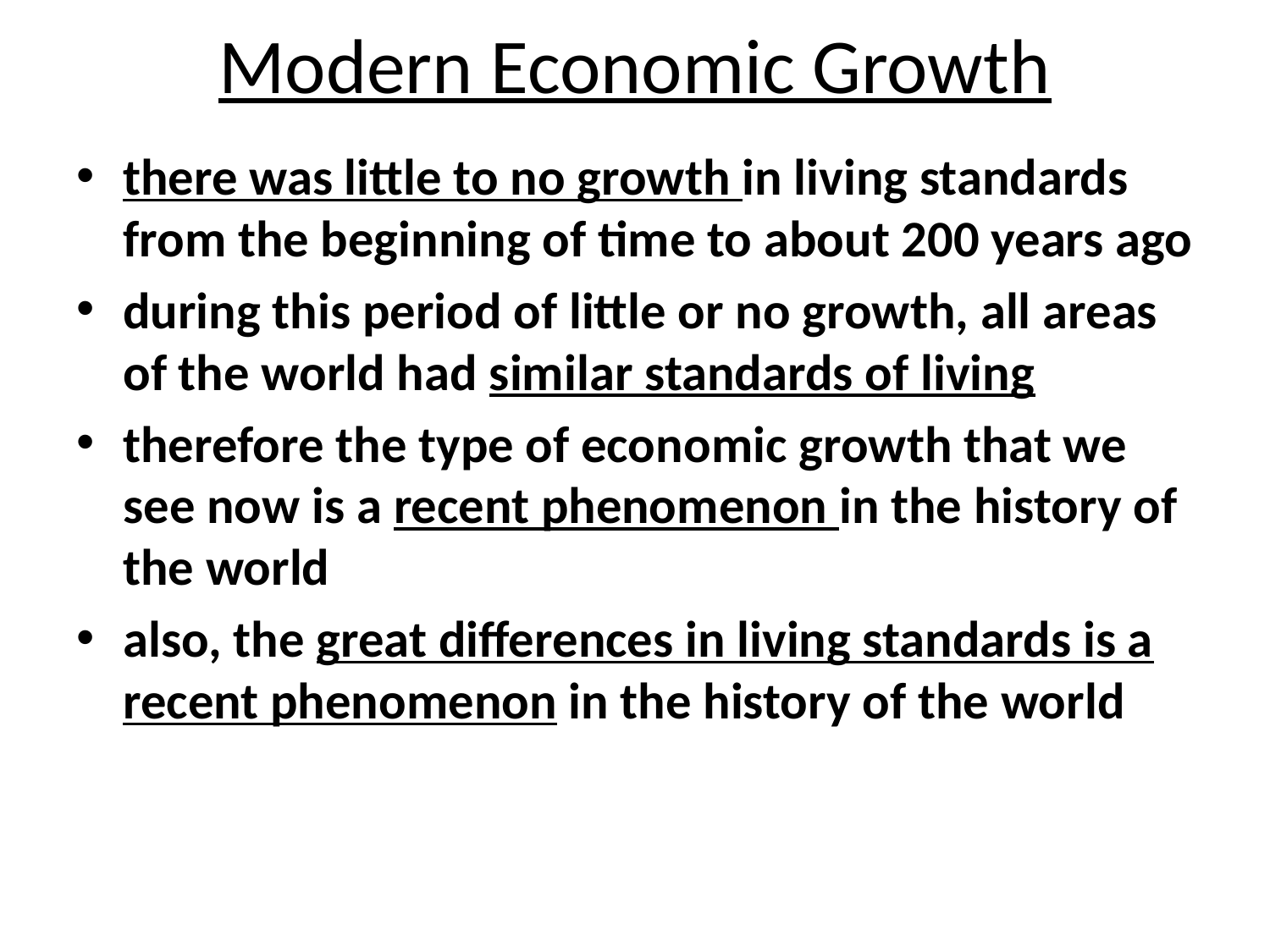

# Modern Economic Growth
there was little to no growth in living standards from the beginning of time to about 200 years ago
during this period of little or no growth, all areas of the world had similar standards of living
therefore the type of economic growth that we see now is a recent phenomenon in the history of the world
also, the great differences in living standards is a recent phenomenon in the history of the world